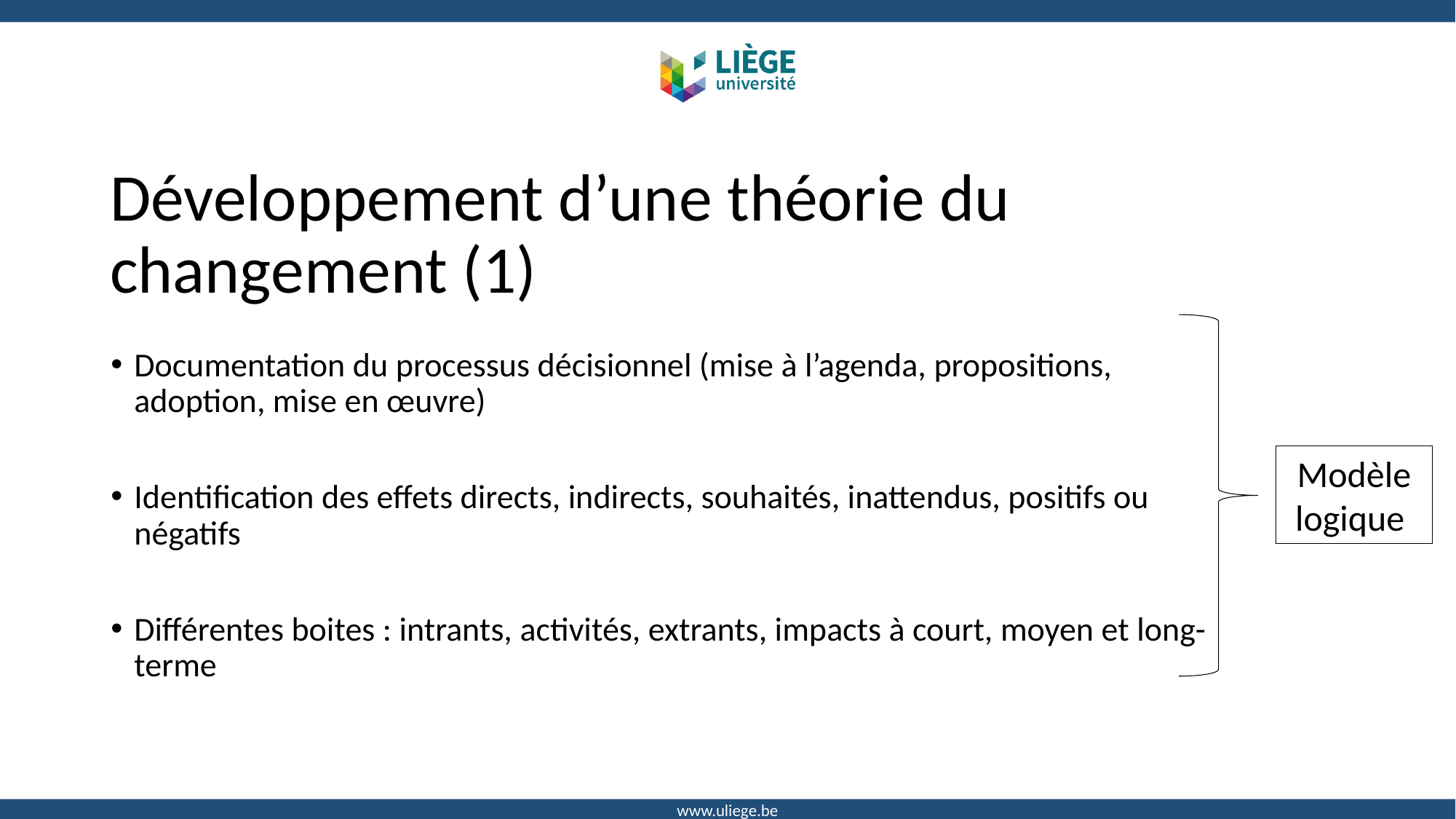

# Développement d’une théorie du changement (1)

Documentation du processus décisionnel (mise à l’agenda, propositions, adoption, mise en œuvre)

Identification des effets directs, indirects, souhaités, inattendus, positifs ou négatifs

Différentes boites : intrants, activités, extrants, impacts à court, moyen et long-terme

Modèle logique